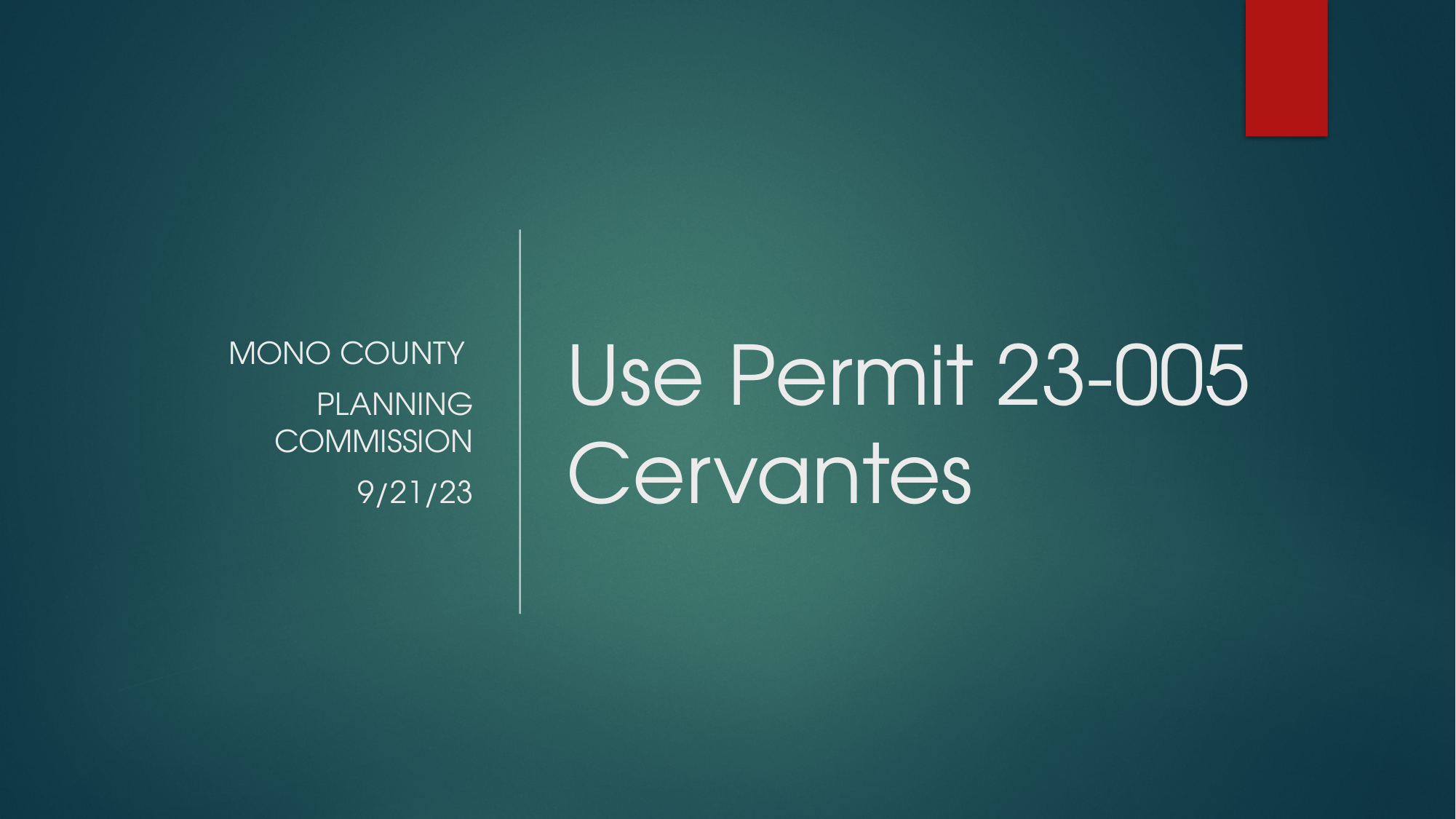

Mono County
Planning Commission
9/21/23
# Use Permit 23-005 Cervantes